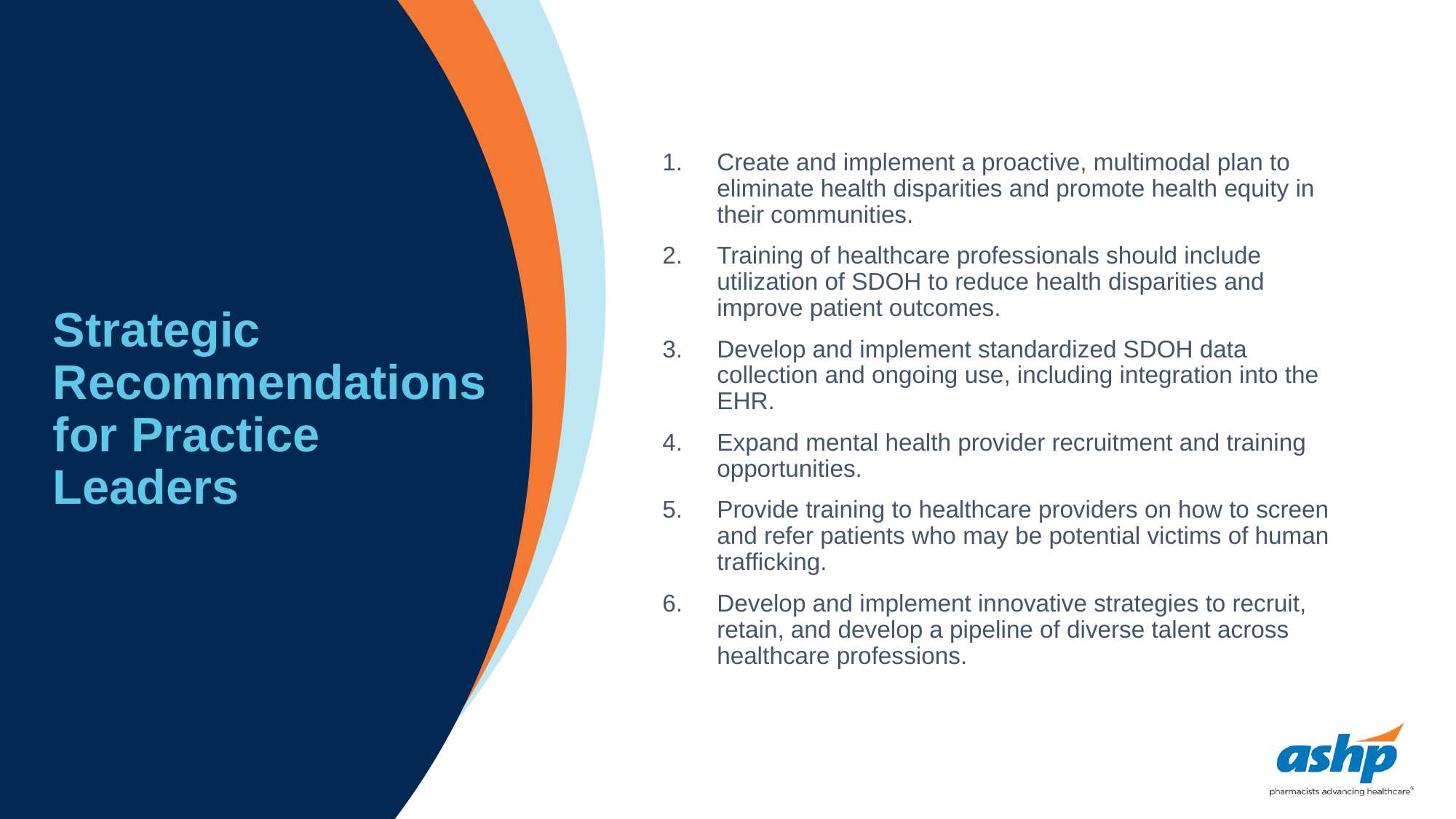

# Strategic Recommendations for Practice Leaders
Create and implement a proactive, multimodal plan to eliminate health disparities and promote health equity in their communities.
Training of healthcare professionals should include utilization of SDOH to reduce health disparities and improve patient outcomes.
Develop and implement standardized SDOH data collection and ongoing use, including integration into the EHR.
Expand mental health provider recruitment and training opportunities.
Provide training to healthcare providers on how to screen and refer patients who may be potential victims of human trafficking.
Develop and implement innovative strategies to recruit, retain, and develop a pipeline of diverse talent across healthcare professions.